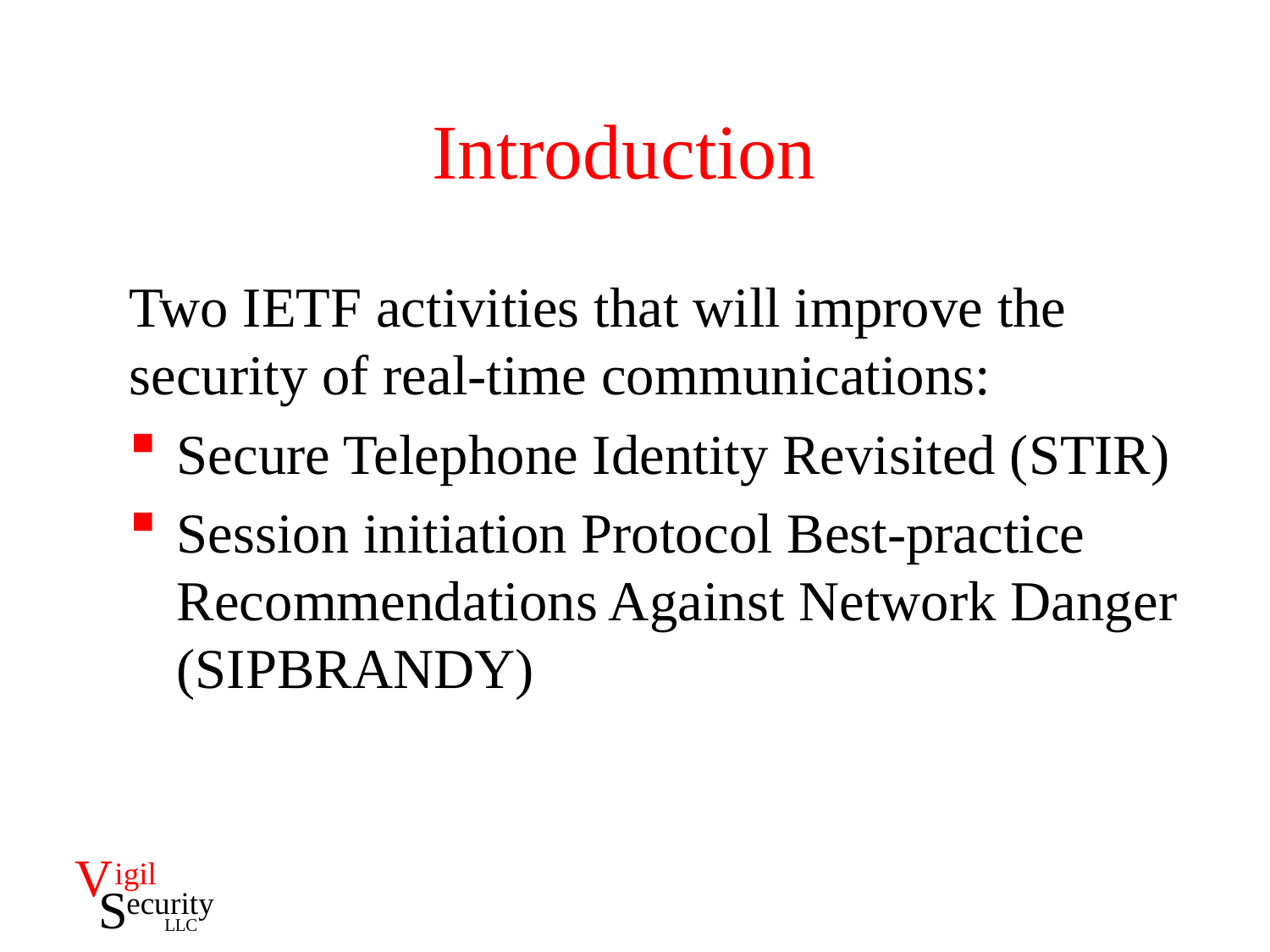

# Introduction
Two IETF activities that will improve the security of real-time communications:
Secure Telephone Identity Revisited (STIR)
Session initiation Protocol Best-practice Recommendations Against Network Danger (SIPBRANDY)